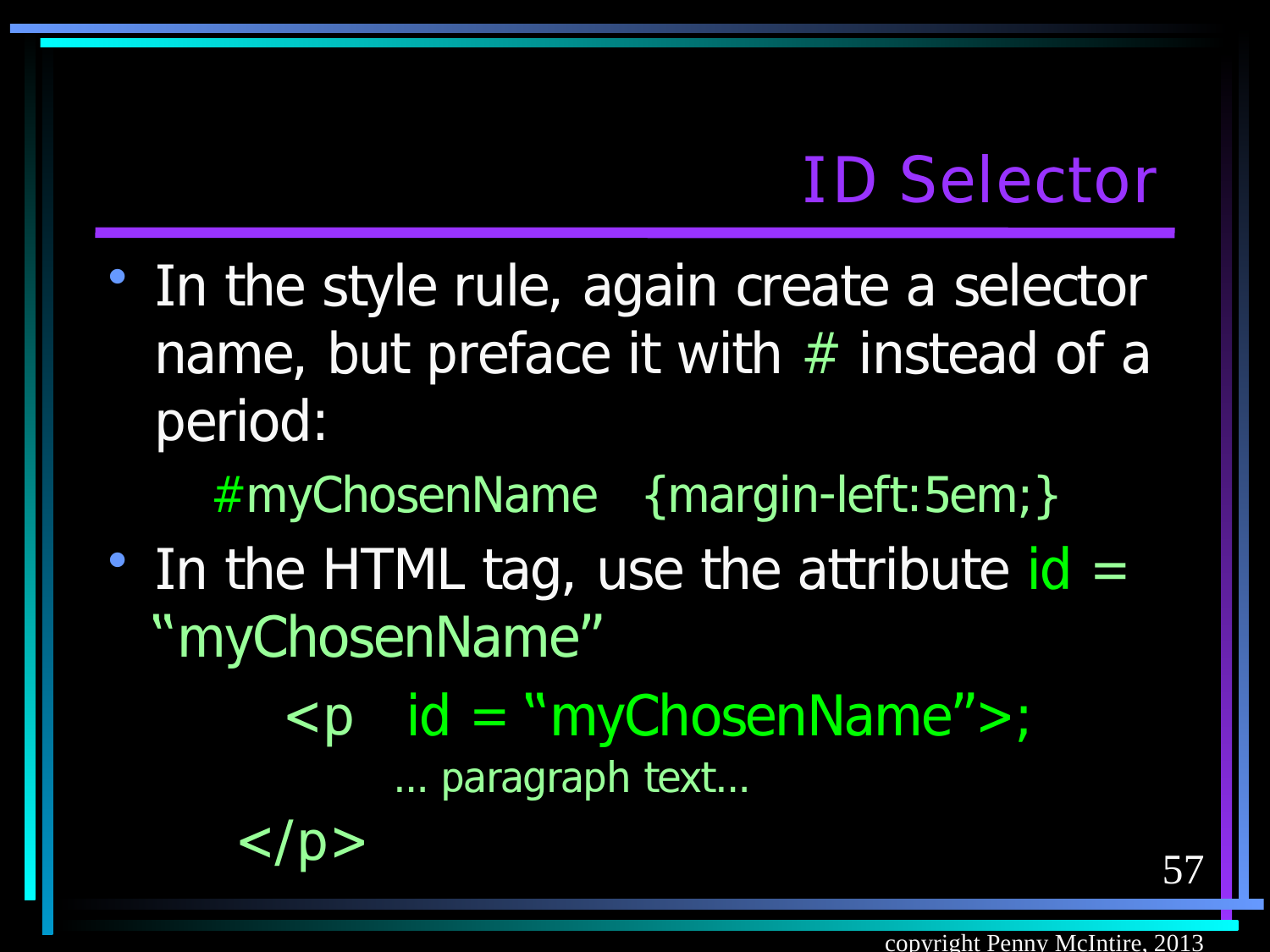

# ID Selector
In the style rule, again create a selector name, but preface it with # instead of a period:
	#myChosenName   {margin-left:5em;}
In the HTML tag, use the attribute id = “myChosenName”
		<p   id = “myChosenName”>;
		… paragraph text…
</p>

57
copyright Penny McIntire, 2013